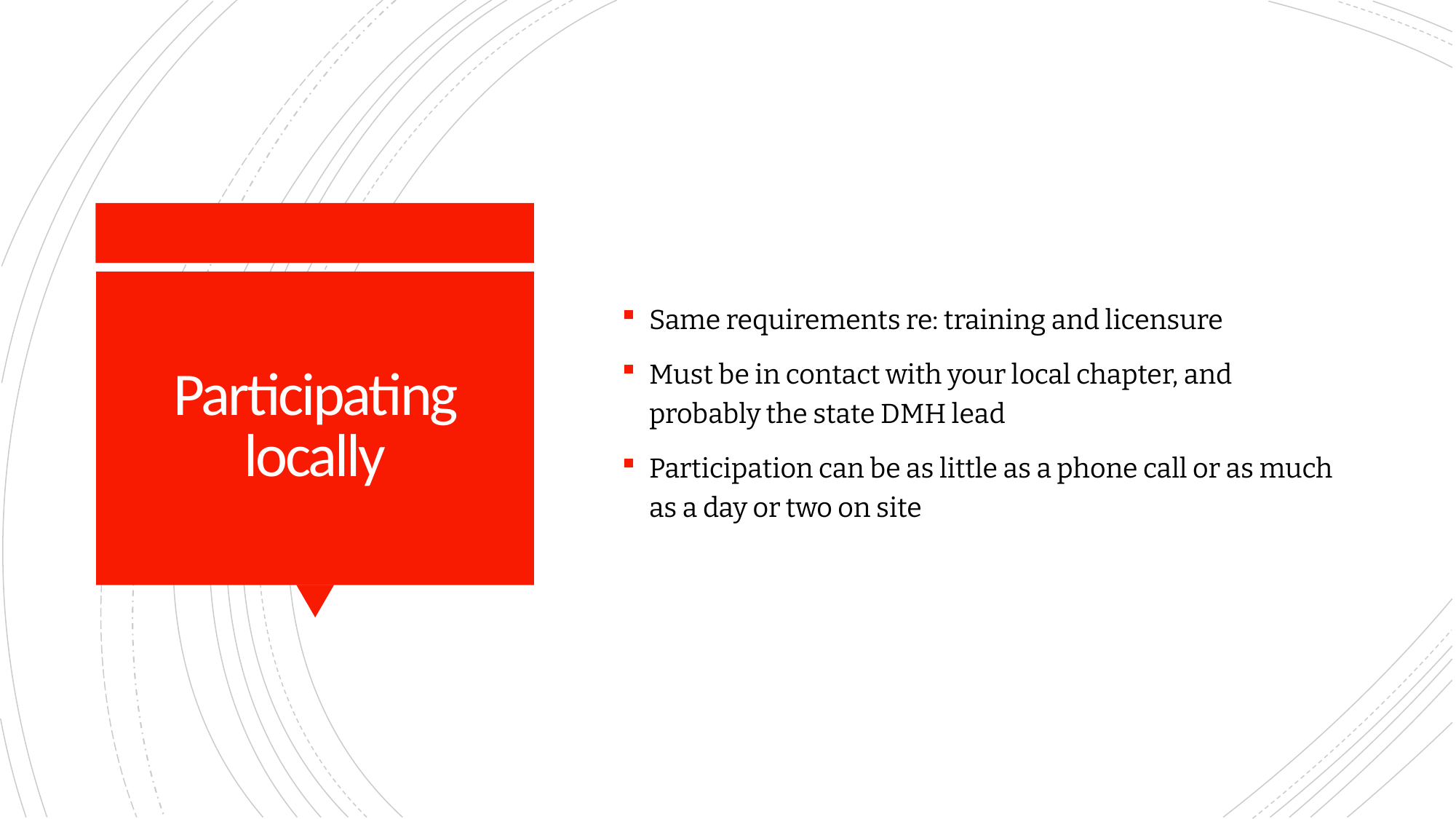

Same requirements re: training and licensure
Must be in contact with your local chapter, and probably the state DMH lead
Participation can be as little as a phone call or as much as a day or two on site
# Participating locally